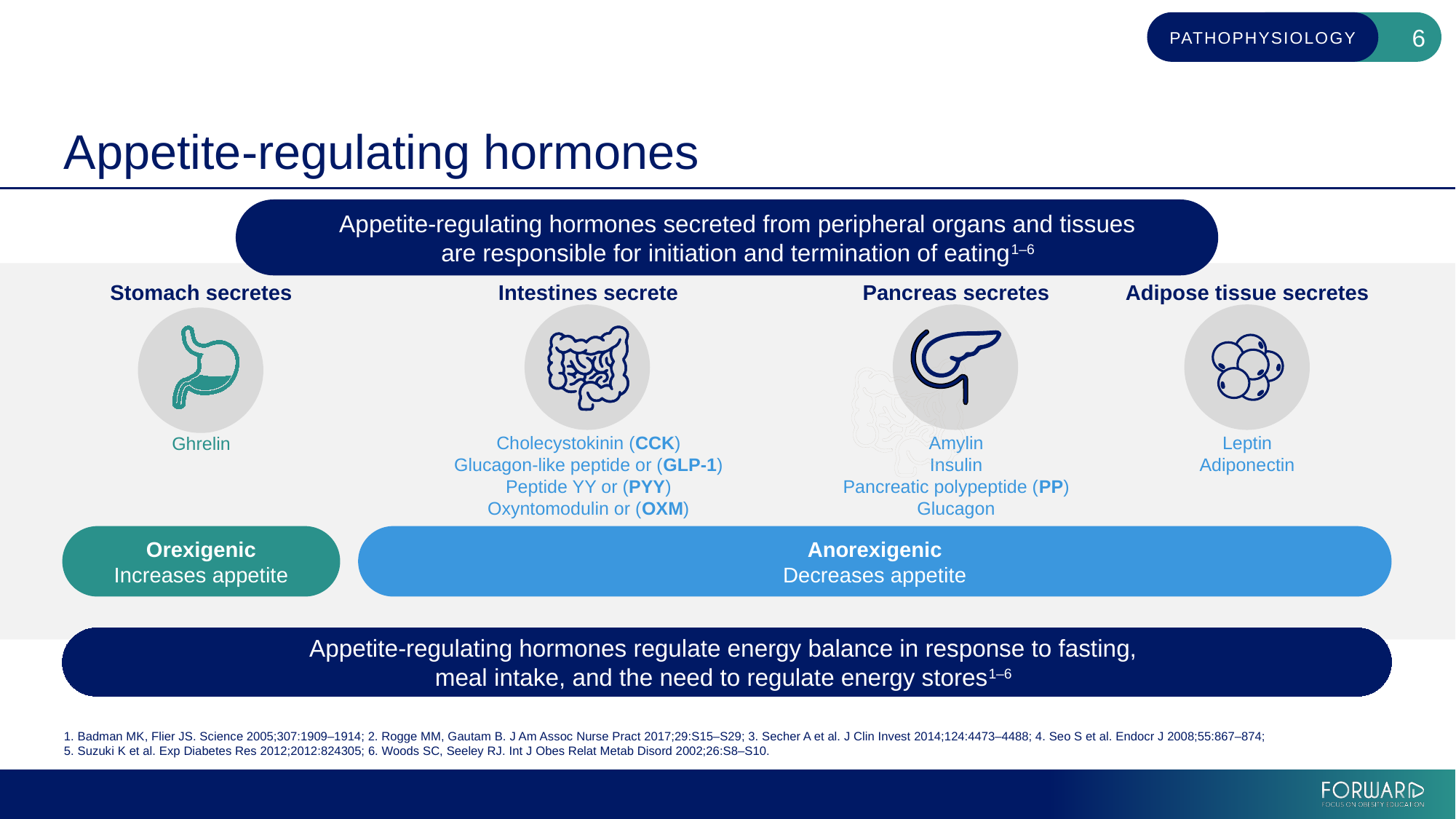

# Appetite-regulating hormones
Appetite-regulating hormones secreted from peripheral organs and tissues
are responsible for initiation and termination of eating1‒6

Stomach secretes
Intestines secrete
Pancreas secretes
Adipose tissue secretes

Ghrelin
Cholecystokinin (CCK)
Glucagon-like peptide or (GLP-1)
Peptide YY or (PYY)
Oxyntomodulin or (OXM)
Amylin
Insulin
Pancreatic polypeptide (PP)
Glucagon
Leptin
Adiponectin
Orexigenic
Increases appetite
Anorexigenic
Decreases appetite
Appetite-regulating hormones regulate energy balance in response to fasting,
meal intake, and the need to regulate energy stores1–6

1. Badman MK, Flier JS. Science 2005;307:1909–1914; 2. Rogge MM, Gautam B. J Am Assoc Nurse Pract 2017;29:S15–S29; 3. Secher A et al. J Clin Invest 2014;124:4473–4488; 4. Seo S et al. Endocr J 2008;55:867–874;
5. Suzuki K et al. Exp Diabetes Res 2012;2012:824305; 6. Woods SC, Seeley RJ. Int J Obes Relat Metab Disord 2002;26:S8–S10.